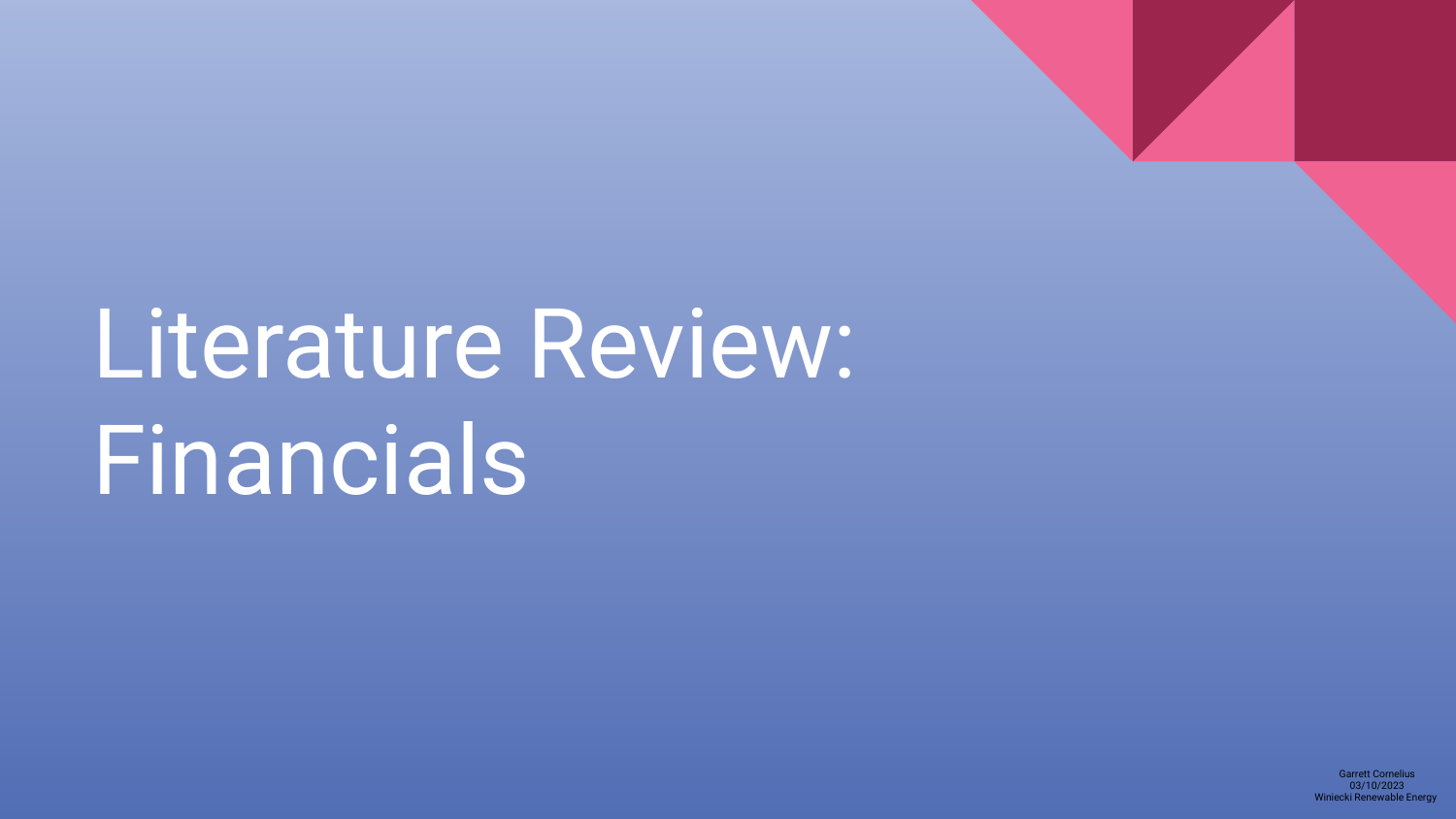

# Literature Review:
Financials

Garrett Cornelius 03/10/2023
Winiecki Renewable Energy